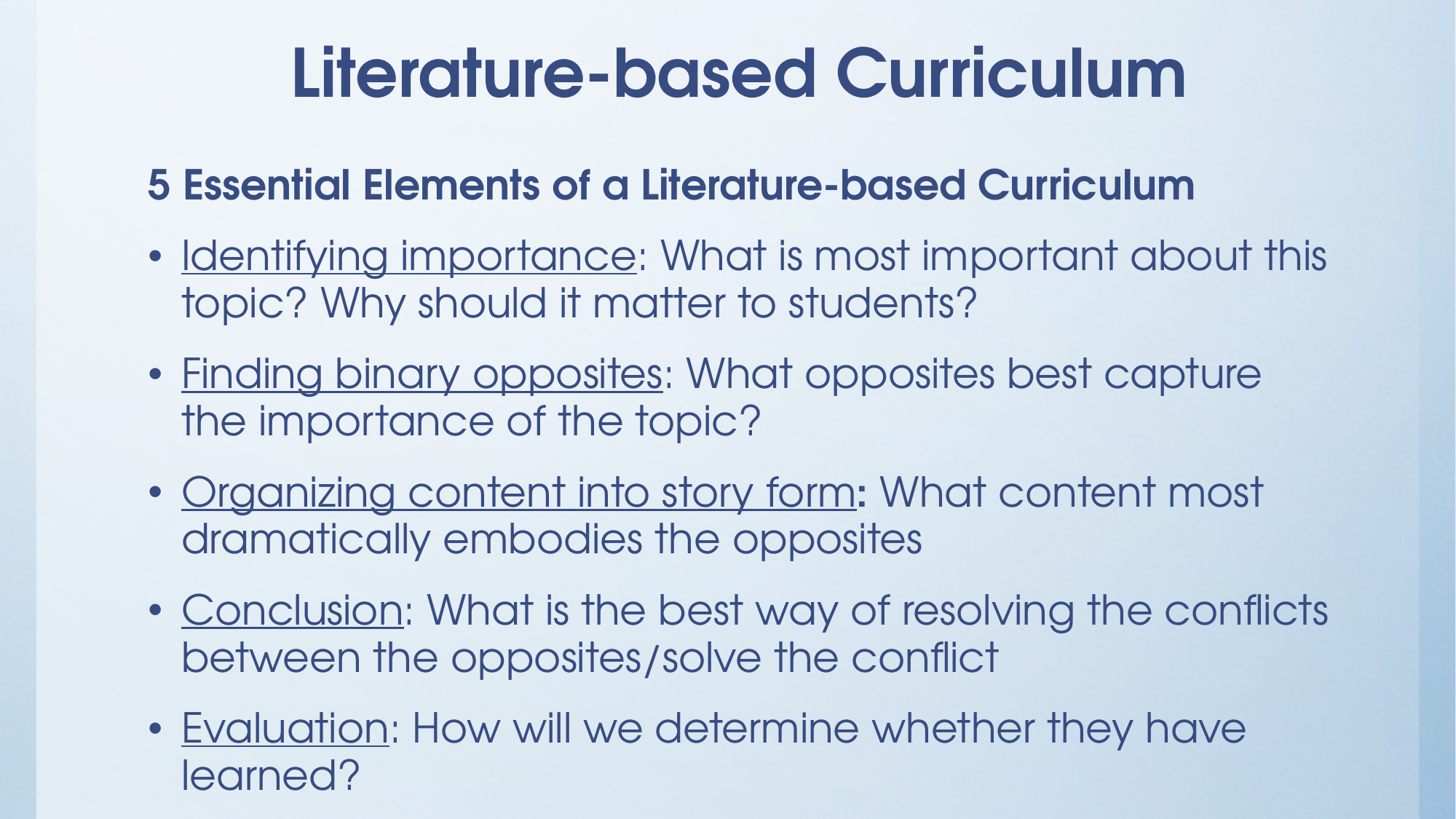

# Literature-based Curriculum
5 Essential Elements of a Literature-based Curriculum
Identifying importance: What is most important about this topic? Why should it matter to students?
Finding binary opposites: What opposites best capture the importance of the topic?
Organizing content into story form: What content most dramatically embodies the opposites
Conclusion: What is the best way of resolving the conflicts between the opposites/solve the conflict
Evaluation: How will we determine whether they have learned?